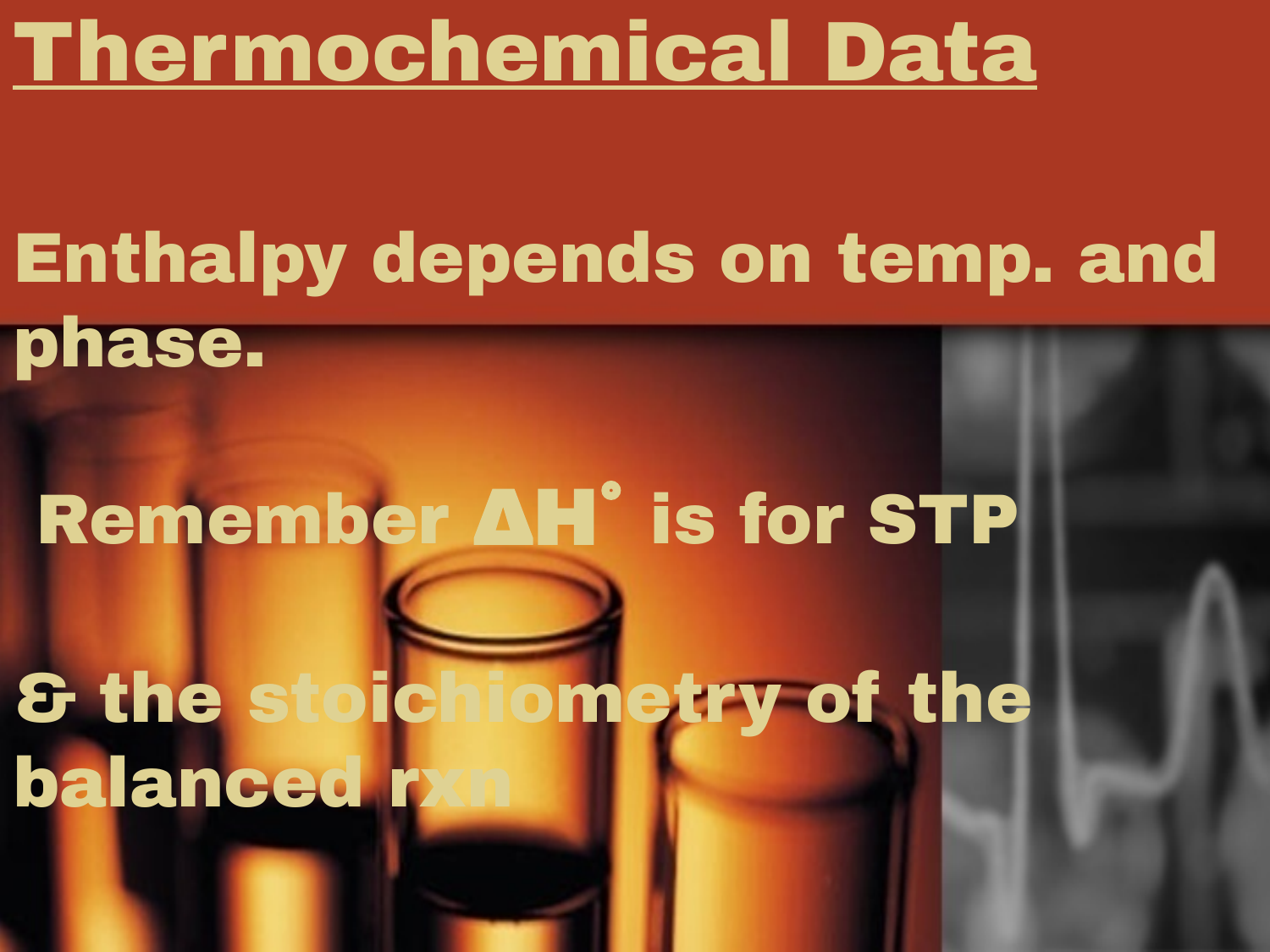

# Thermochemical Data Enthalpy depends on temp. and phase. Remember ∆H˚ is for STP & the stoichiometry of the balanced rxn